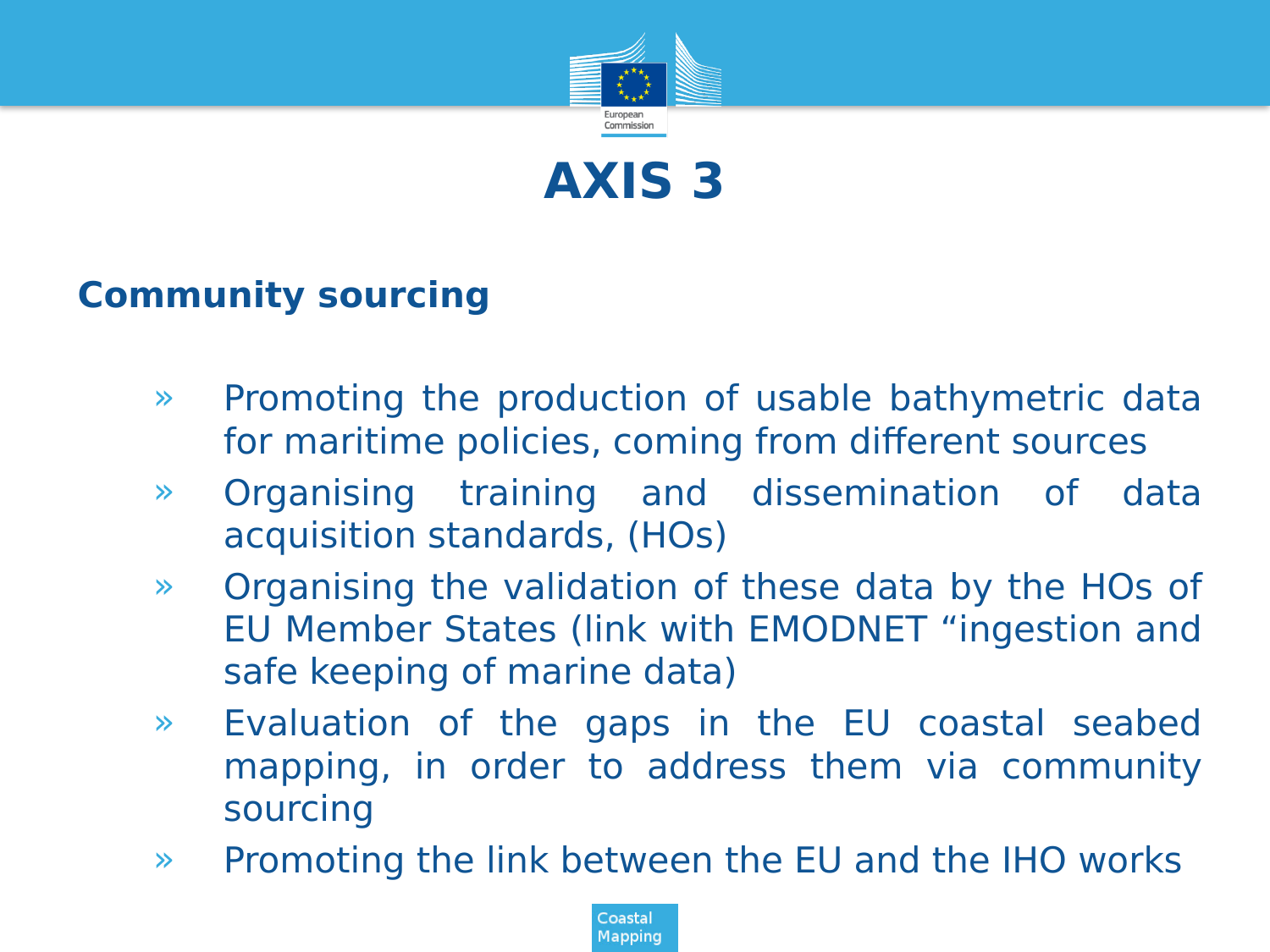

# AXIS 3
Community sourcing

Promoting the production of usable bathymetric data for maritime policies, coming from different sources
Organising training and dissemination of data acquisition standards, (HOs)
Organising the validation of these data by the HOs of EU Member States (link with EMODNET “ingestion and safe keeping of marine data)
Evaluation of the gaps in the EU coastal seabed mapping, in order to address them via community sourcing
Promoting the link between the EU and the IHO works